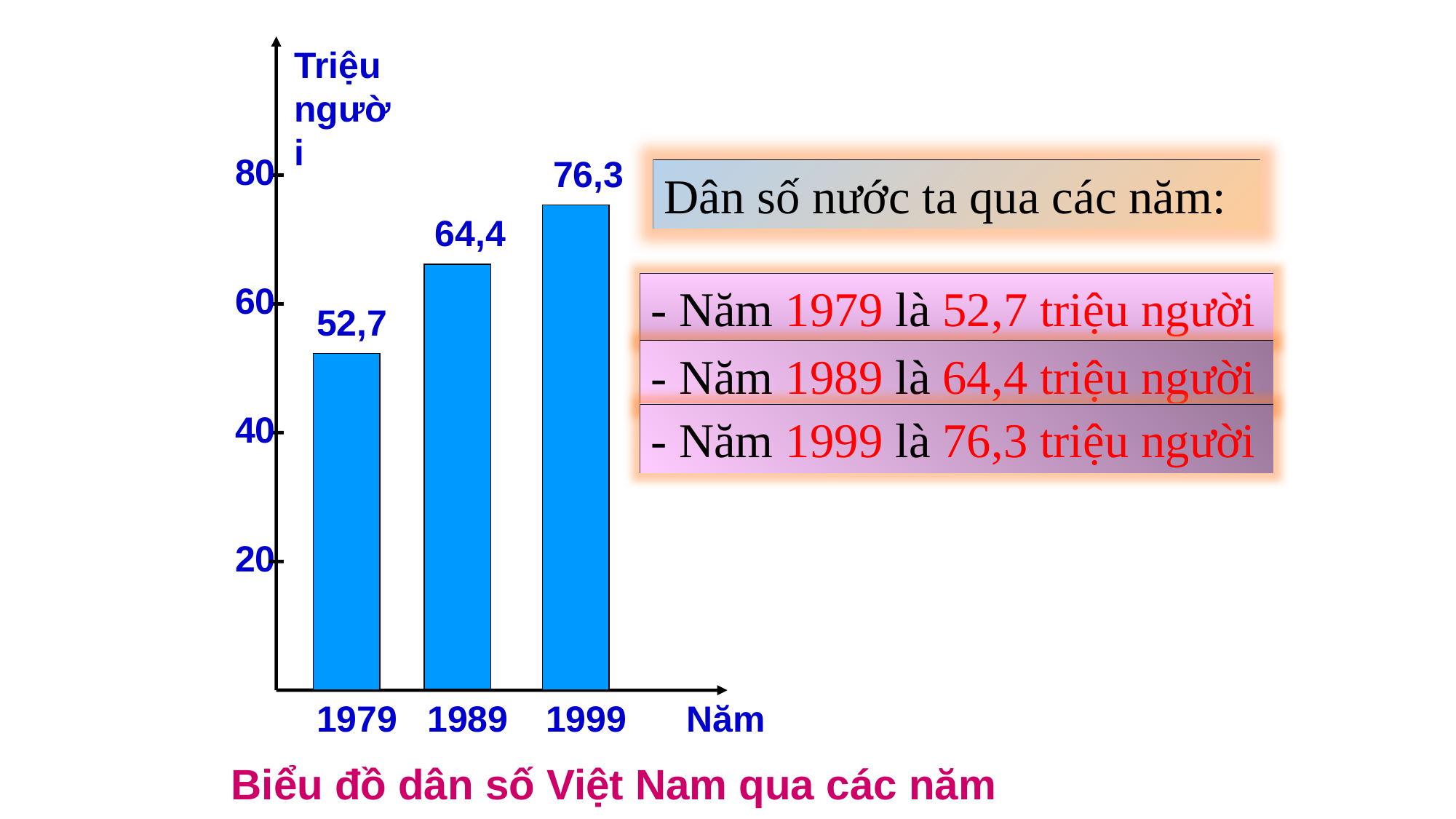

Triệu người

80
76,3

64,4

60
52,7

40

20

1979
1989
1999
Năm
Biểu đồ dân số Việt Nam qua các năm
Dân số nước ta qua các năm:
- Năm 1979 là 52,7 triệu người
- Năm 1989 là 64,4 triệu người
- Năm 1999 là 76,3 triệu người